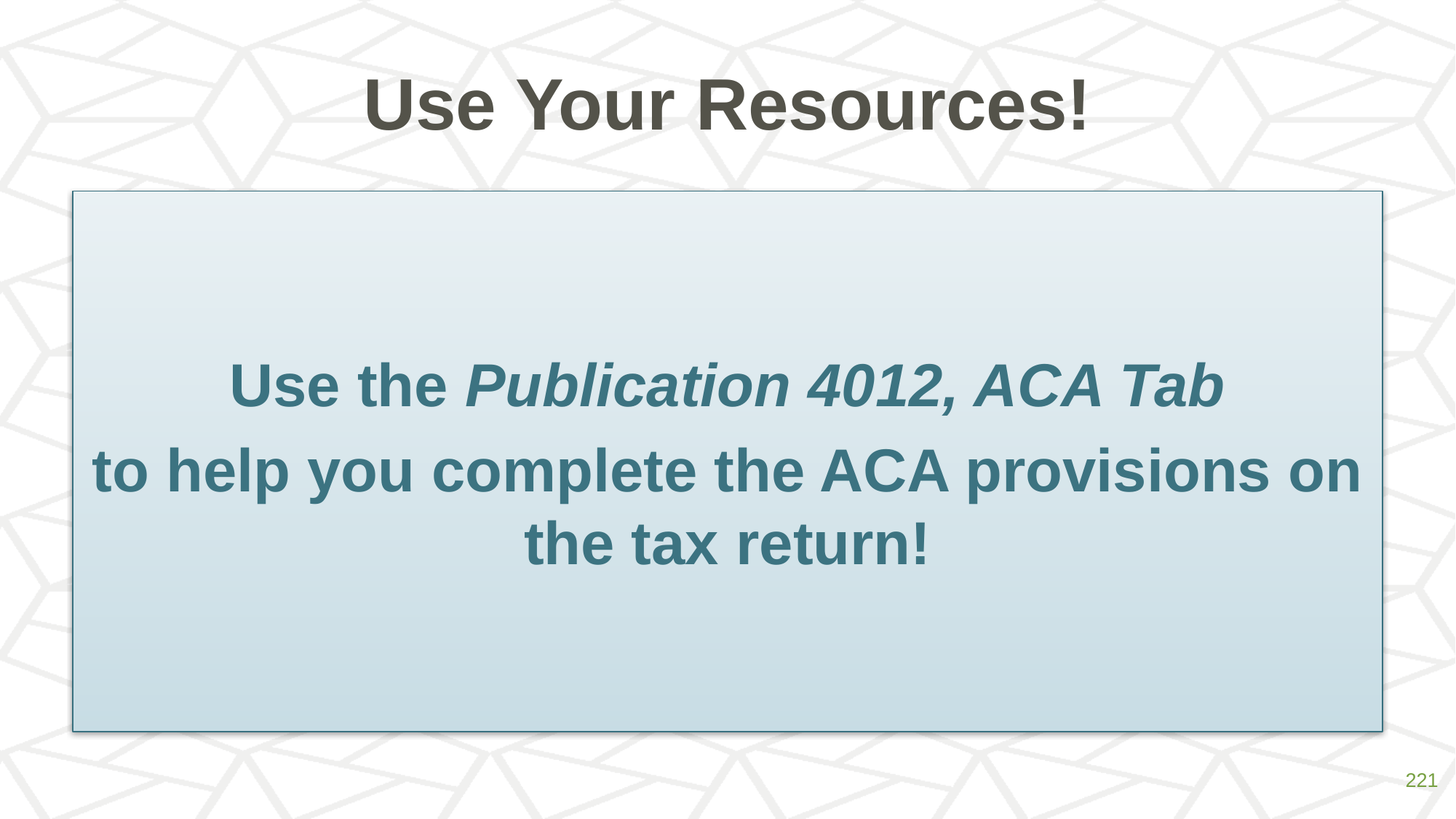

# Use Your Resources!
Use the Publication 4012, ACA Tab
to help you complete the ACA provisions on the tax return!
221